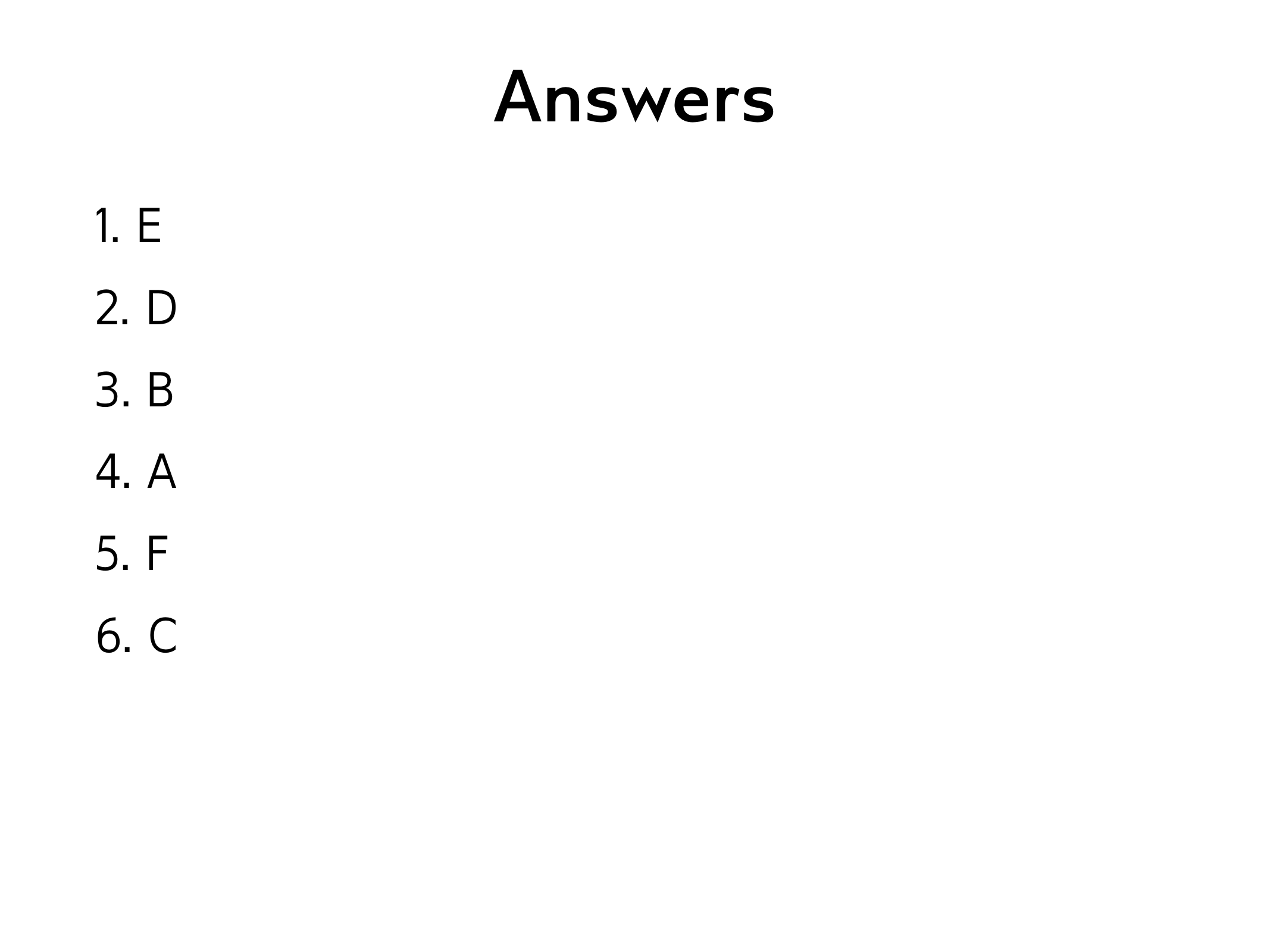

Answers
1. E
2. D
3. B
4. A
5. F
6. C